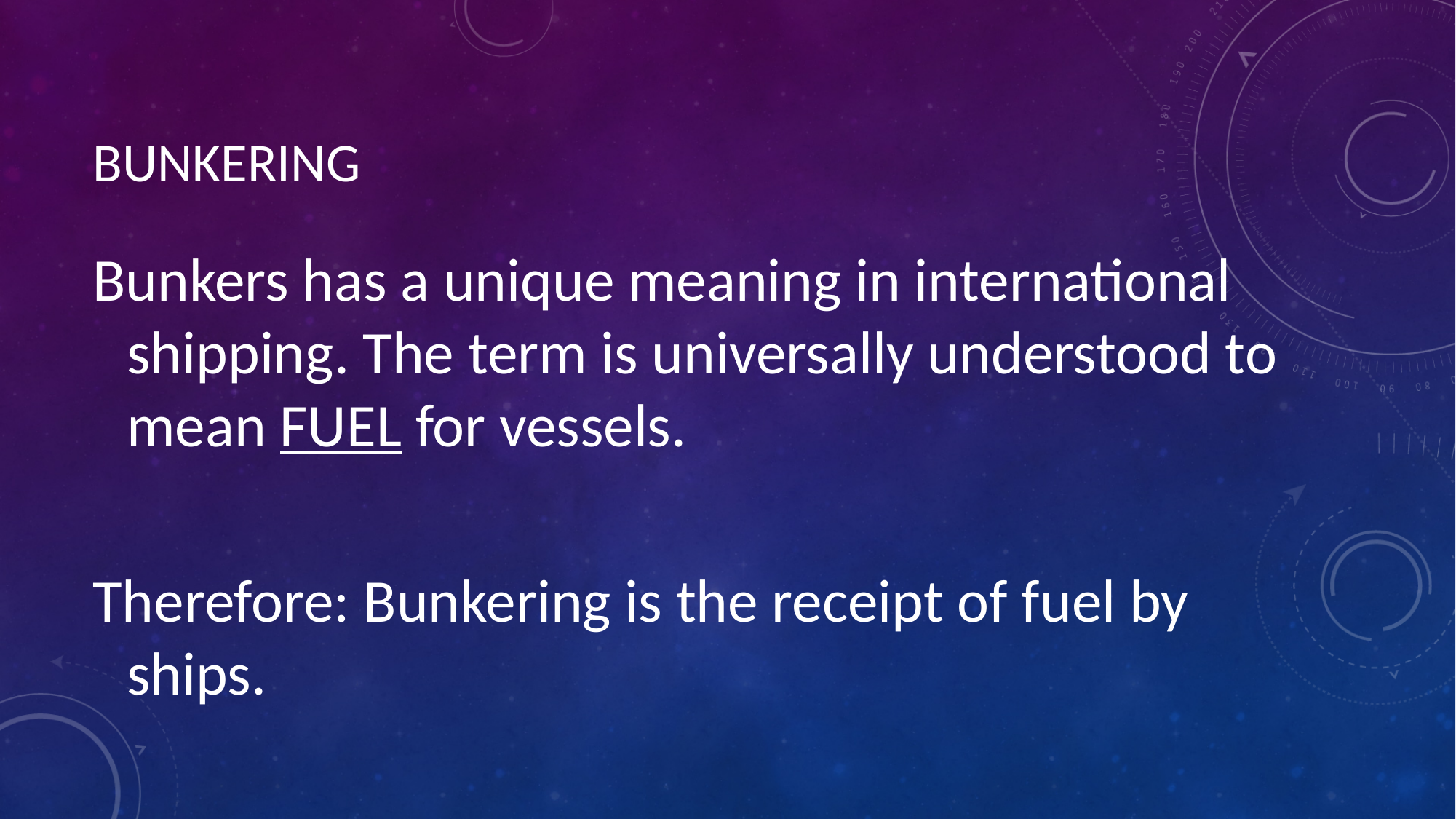

# Bunkering
Bunkers has a unique meaning in international shipping. The term is universally understood to mean FUEL for vessels.

Therefore: Bunkering is the receipt of fuel by ships.